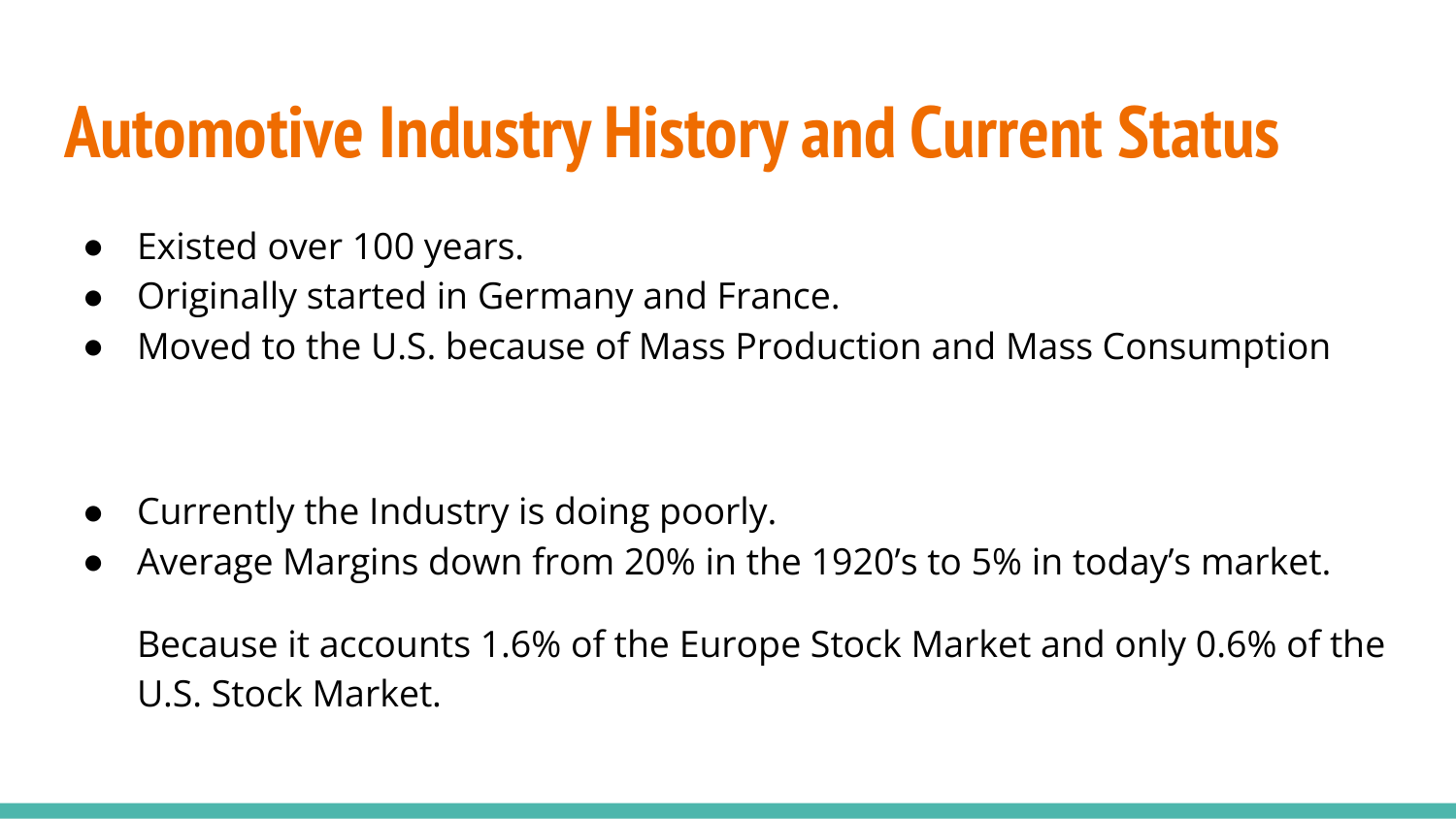

# Automotive Industry History and Current Status
Existed over 100 years.
Originally started in Germany and France.
Moved to the U.S. because of Mass Production and Mass Consumption

Currently the Industry is doing poorly.
Average Margins down from 20% in the 1920’s to 5% in today’s market.
Because it accounts 1.6% of the Europe Stock Market and only 0.6% of the U.S. Stock Market.